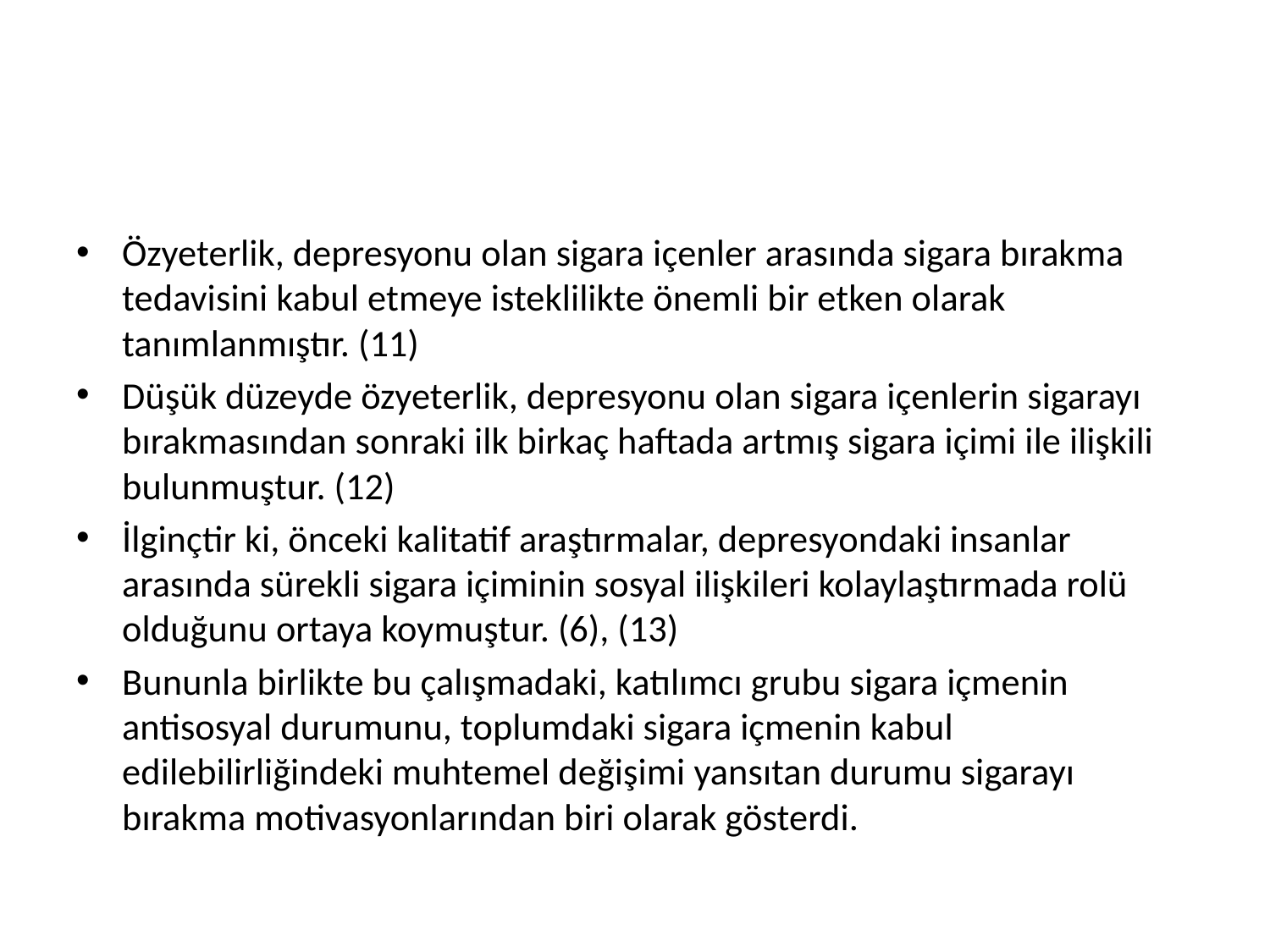

#
Özyeterlik, depresyonu olan sigara içenler arasında sigara bırakma tedavisini kabul etmeye isteklilikte önemli bir etken olarak tanımlanmıştır. (11)
Düşük düzeyde özyeterlik, depresyonu olan sigara içenlerin sigarayı bırakmasından sonraki ilk birkaç haftada artmış sigara içimi ile ilişkili bulunmuştur. (12)
İlginçtir ki, önceki kalitatif araştırmalar, depresyondaki insanlar arasında sürekli sigara içiminin sosyal ilişkileri kolaylaştırmada rolü olduğunu ortaya koymuştur. (6), (13)
Bununla birlikte bu çalışmadaki, katılımcı grubu sigara içmenin antisosyal durumunu, toplumdaki sigara içmenin kabul edilebilirliğindeki muhtemel değişimi yansıtan durumu sigarayı bırakma motivasyonlarından biri olarak gösterdi.